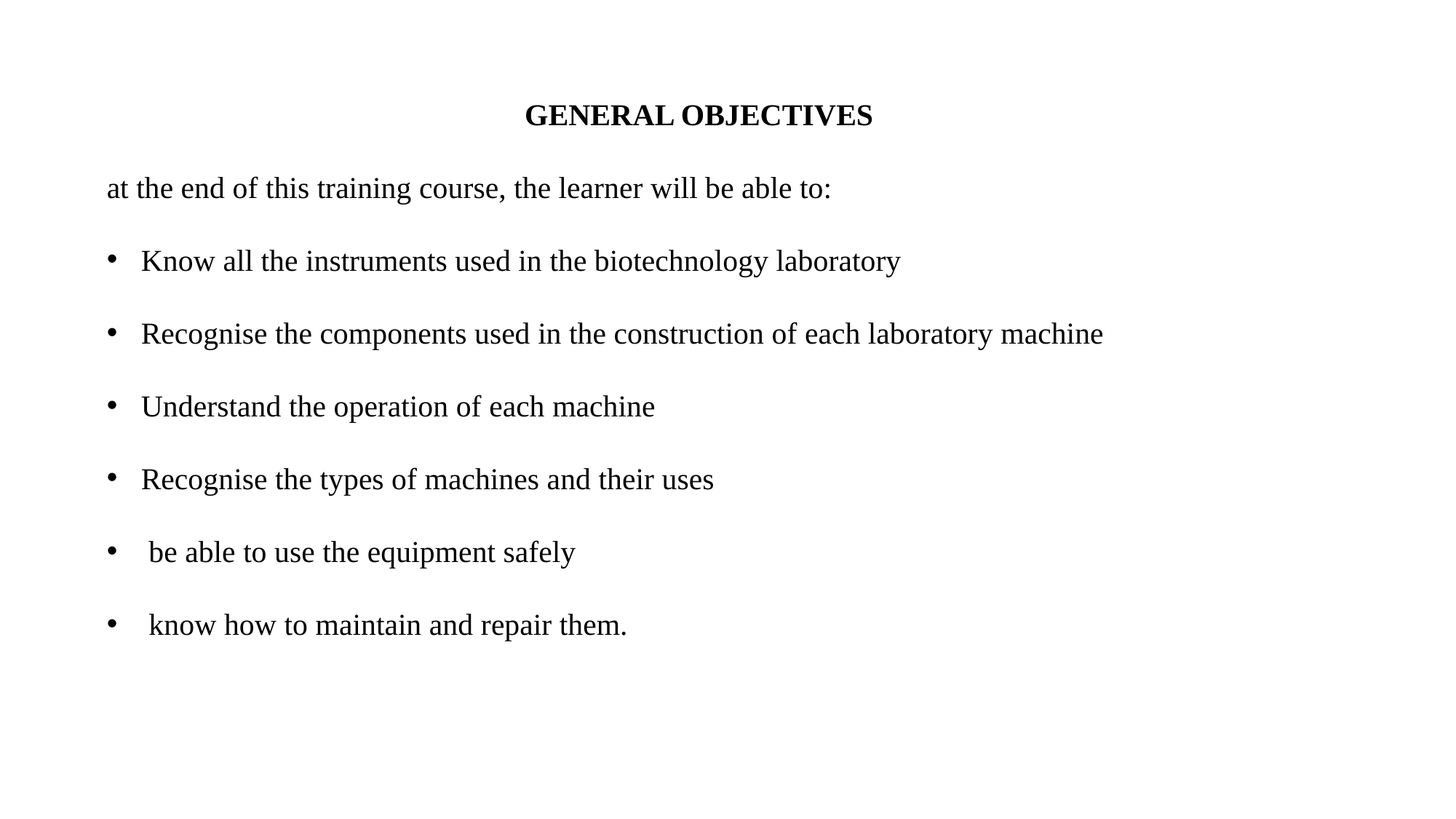

GENERAL OBJECTIVES
at the end of this training course, the learner will be able to:
Know all the instruments used in the biotechnology laboratory
Recognise the components used in the construction of each laboratory machine
Understand the operation of each machine
Recognise the types of machines and their uses
 be able to use the equipment safely
 know how to maintain and repair them.